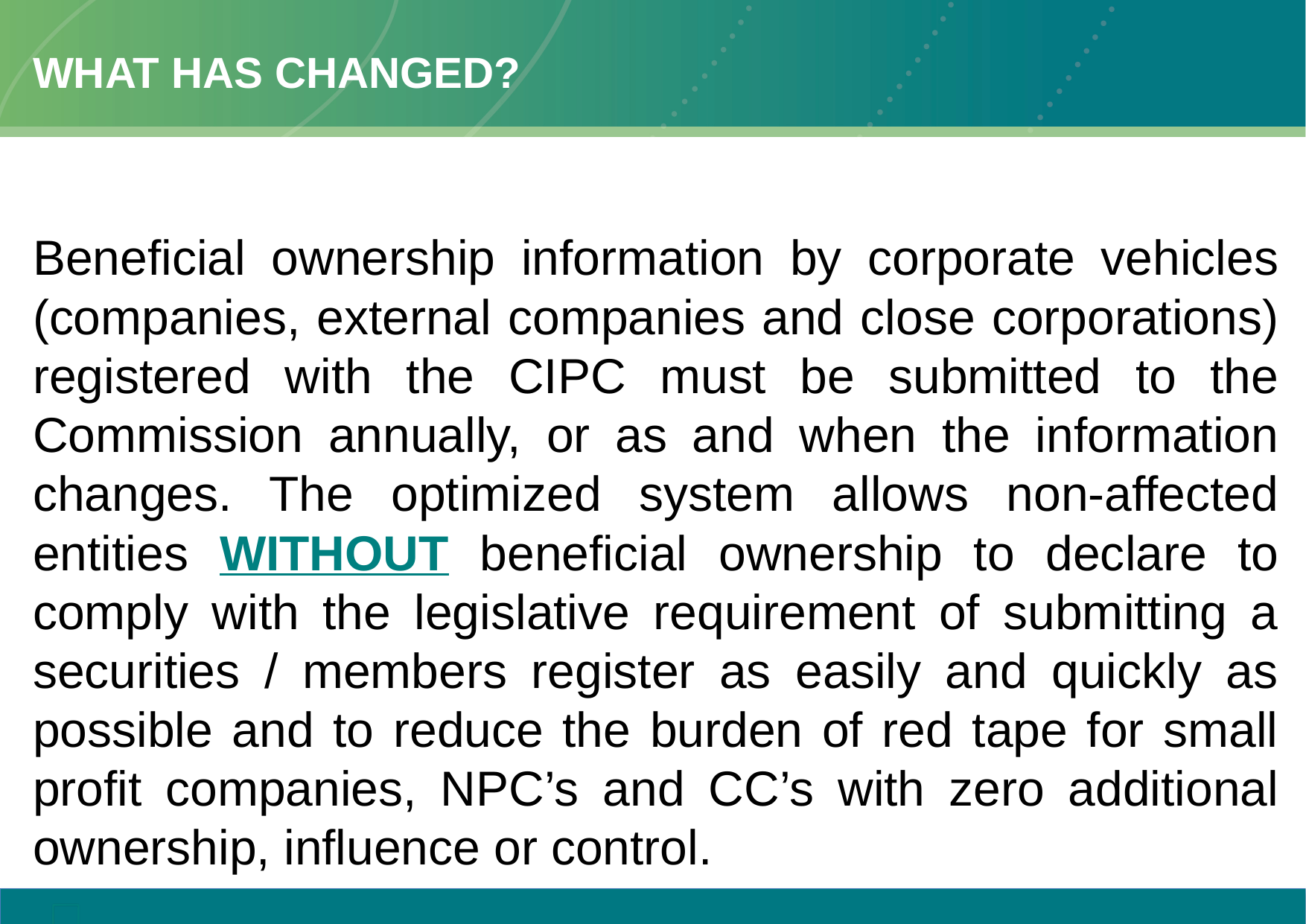

# What HAS CHANGED?

Beneficial ownership information by corporate vehicles (companies, external companies and close corporations) registered with the CIPC must be submitted to the Commission annually, or as and when the information changes. The optimized system allows non-affected entities WITHOUT beneficial ownership to declare to comply with the legislative requirement of submitting a securities / members register as easily and quickly as possible and to reduce the burden of red tape for small profit companies, NPC’s and CC’s with zero additional ownership, influence or control.